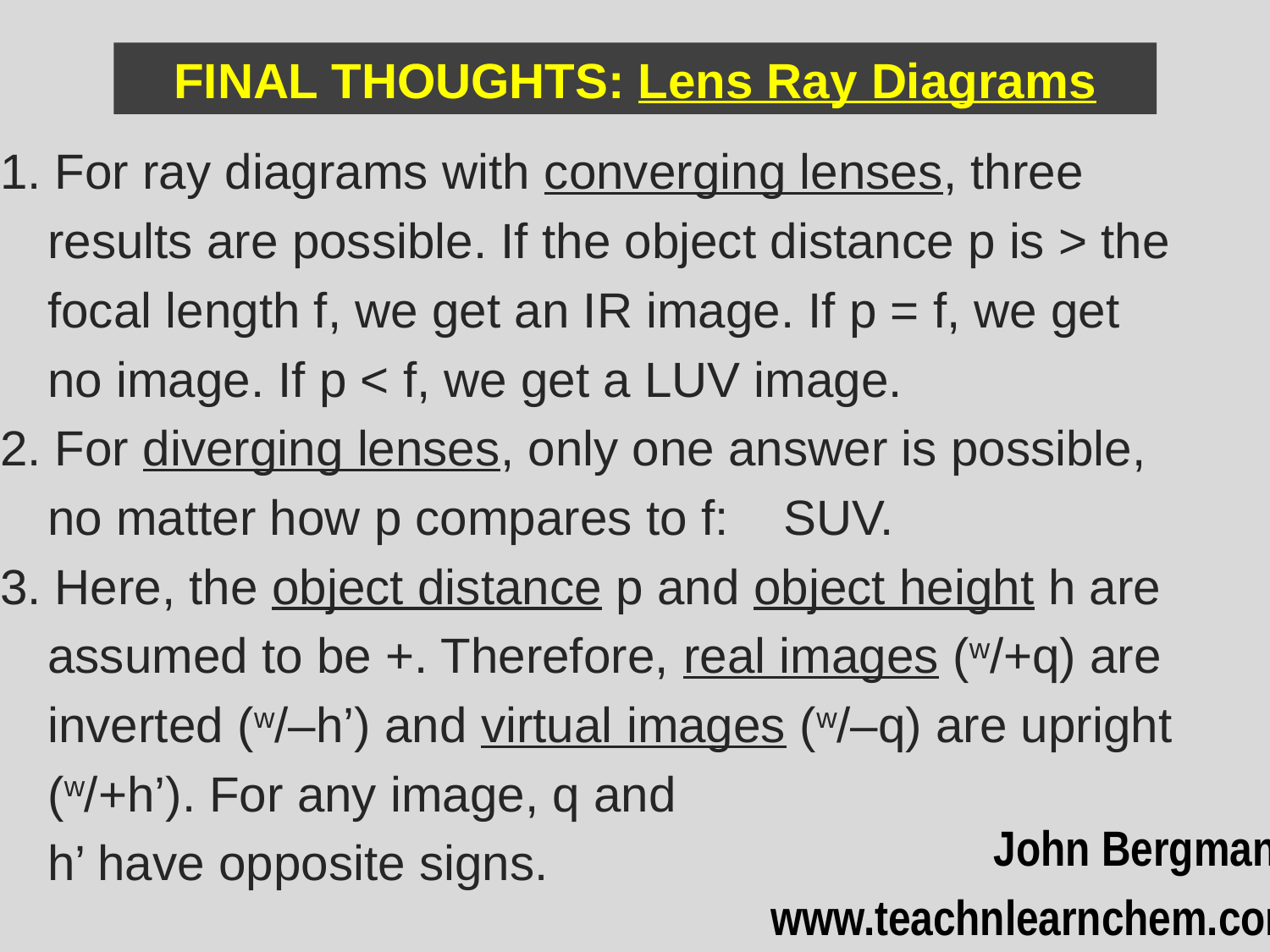

FINAL THOUGHTS: Lens Ray Diagrams
1. For ray diagrams with converging lenses, three
	results are possible. If the object distance p is > the
	focal length f, we get an IR image. If p = f, we get
	no image. If p < f, we get a LUV image.
2. For diverging lenses, only one answer is possible,
	no matter how p compares to f:    SUV.
3. Here, the object distance p and object height h are
	assumed to be +. Therefore, real images (w/+q) are
	inverted (w/–h’) and virtual images (w/–q) are upright
	(w/+h’). For any image, q and
	h’ have opposite signs.
John Bergmann
www.teachnlearnchem.com